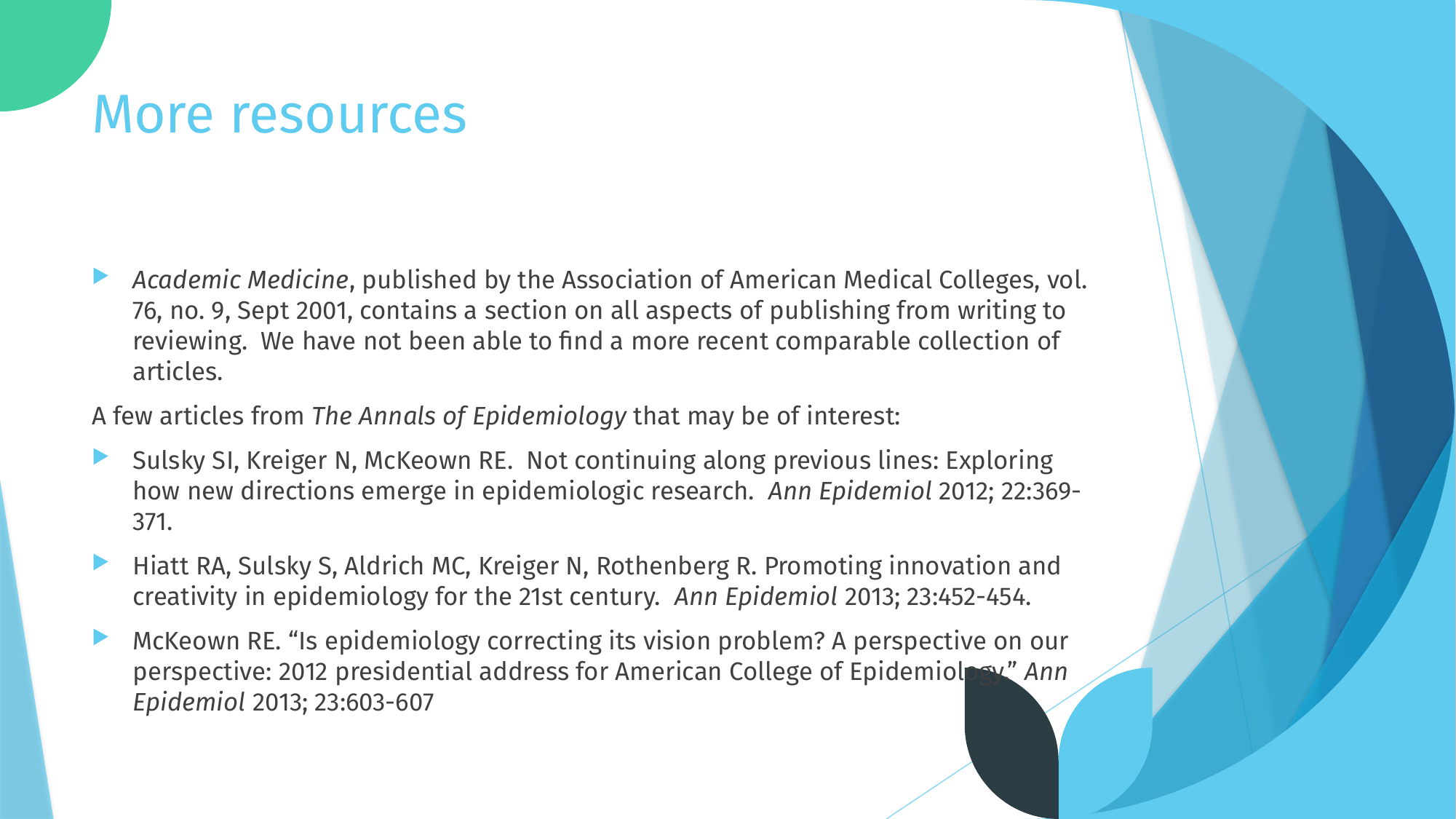

# More resources
Academic Medicine, published by the Association of American Medical Colleges, vol. 76, no. 9, Sept 2001, contains a section on all aspects of publishing from writing to reviewing.  We have not been able to find a more recent comparable collection of articles.
A few articles from The Annals of Epidemiology that may be of interest:
Sulsky SI, Kreiger N, McKeown RE.  Not continuing along previous lines: Exploring how new directions emerge in epidemiologic research.  Ann Epidemiol 2012; 22:369-371.
Hiatt RA, Sulsky S, Aldrich MC, Kreiger N, Rothenberg R. Promoting innovation and creativity in epidemiology for the 21st century.  Ann Epidemiol 2013; 23:452-454.
McKeown RE. “Is epidemiology correcting its vision problem? A perspective on our perspective: 2012 presidential address for American College of Epidemiology.” Ann Epidemiol 2013; 23:603-607